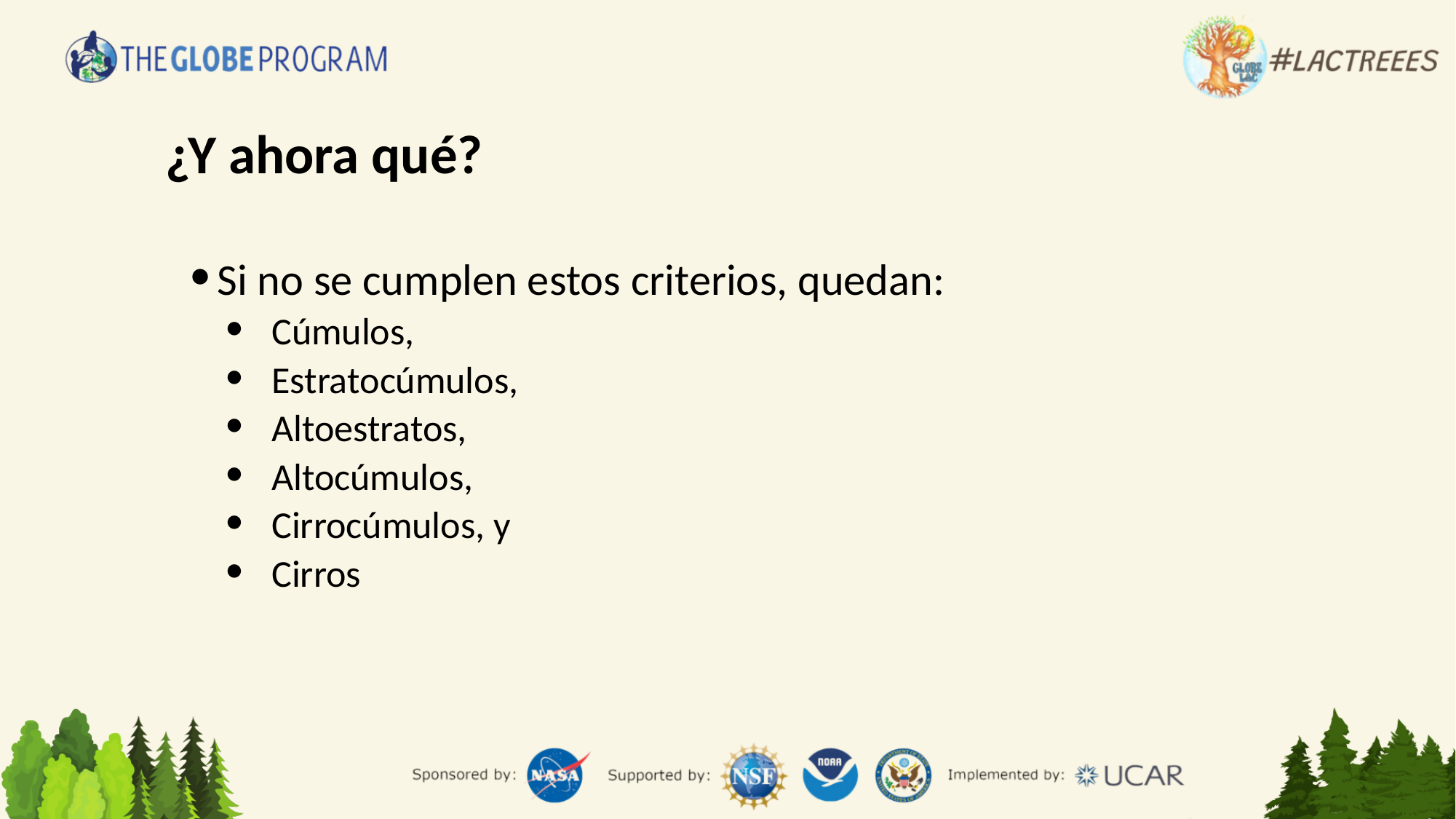

# ¿Y ahora qué?
Si no se cumplen estos criterios, quedan:
Cúmulos,
Estratocúmulos,
Altoestratos,
Altocúmulos,
Cirrocúmulos, y
Cirros